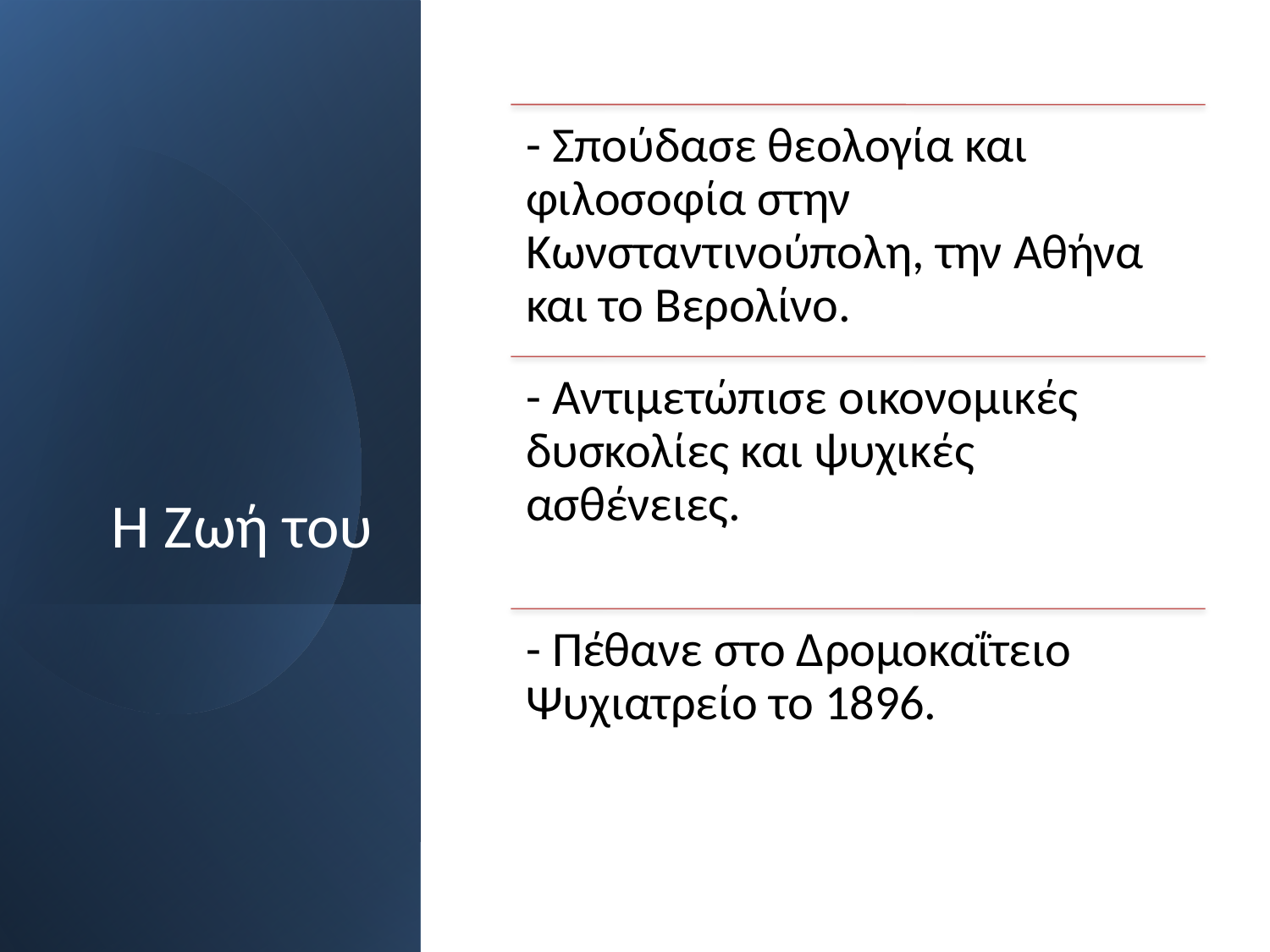

- Σπούδασε θεολογία και φιλοσοφία στην Κωνσταντινούπολη, την Αθήνα και το Βερολίνο.
- Αντιμετώπισε οικονομικές δυσκολίες και ψυχικές ασθένειες.
- Πέθανε στο Δρομοκαΐτειο Ψυχιατρείο το 1896.

# Η Ζωή του